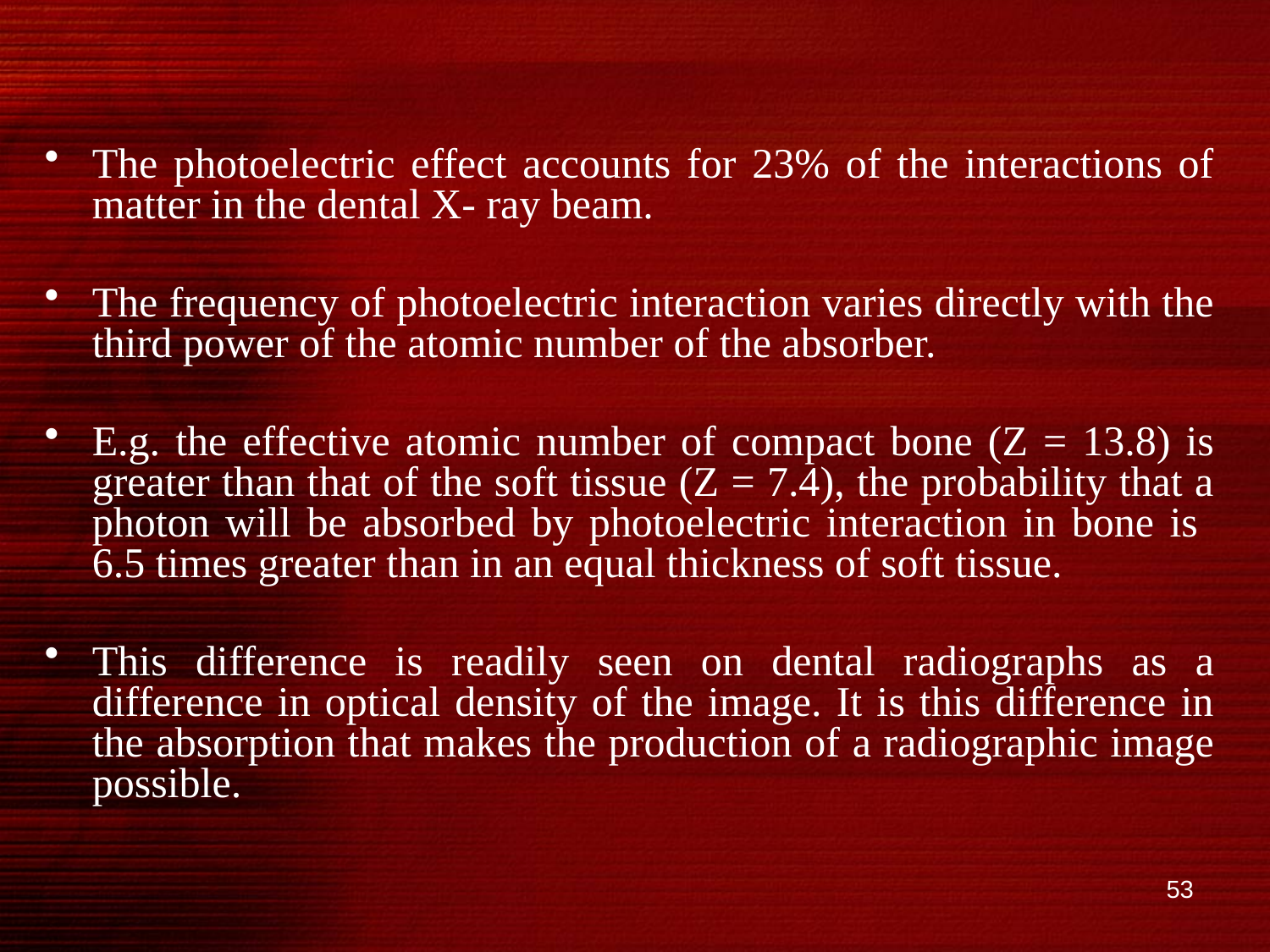

The photoelectric effect accounts for 23% of the interactions of matter in the dental X- ray beam.

The frequency of photoelectric interaction varies directly with the third power of the atomic number of the absorber.

E.g. the effective atomic number of compact bone (Z = 13.8) is greater than that of the soft tissue (Z = 7.4), the probability that a photon will be absorbed by photoelectric interaction in bone is  6.5 times greater than in an equal thickness of soft tissue.

This difference is readily seen on dental radiographs as a difference in optical density of the image. It is this difference in the absorption that makes the production of a radiographic image possible.

53